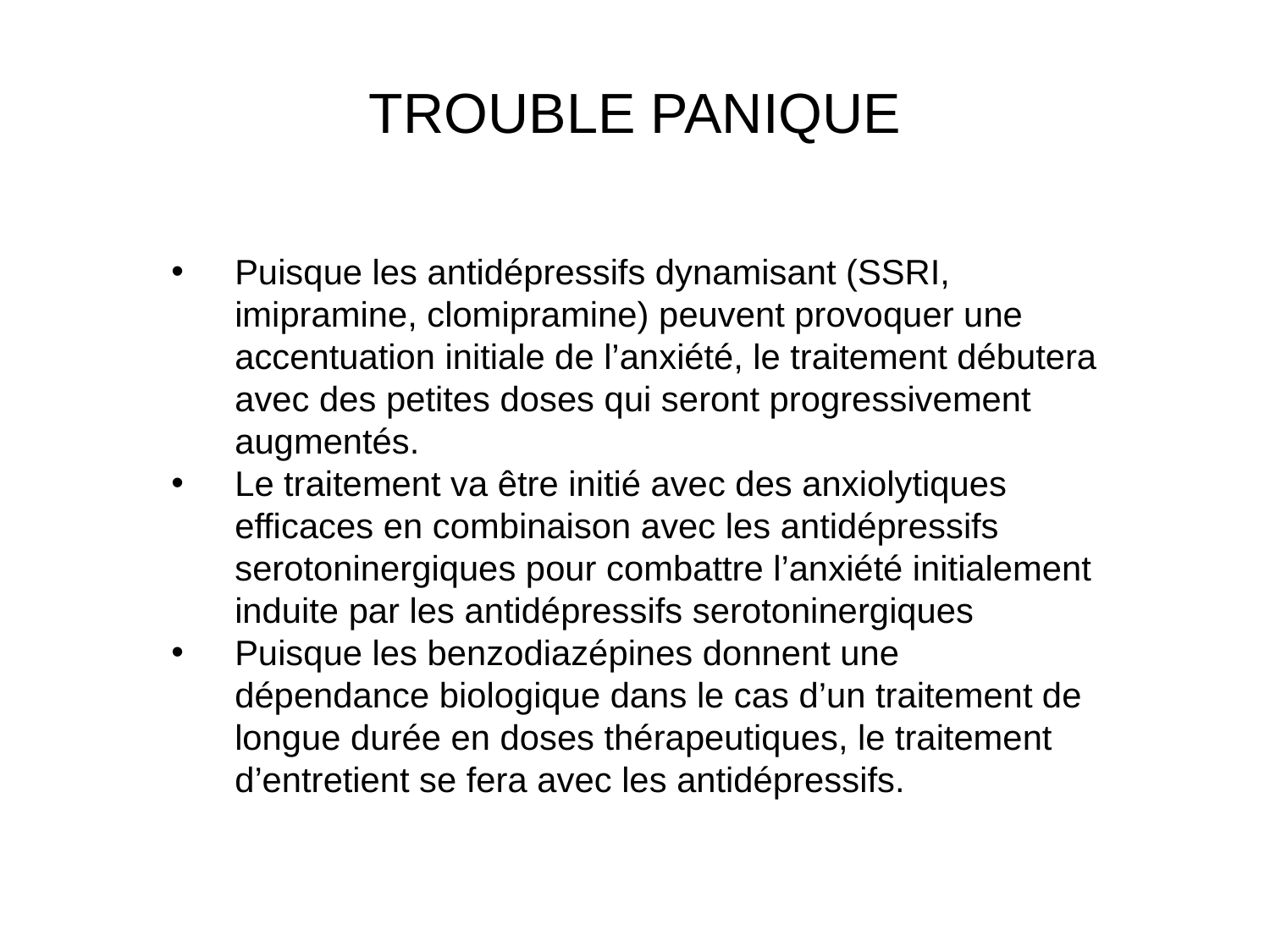

# TROUBLE PANIQUE
Puisque les antidépressifs dynamisant (SSRI, imipramine, clomipramine) peuvent provoquer une accentuation initiale de l’anxiété, le traitement débutera avec des petites doses qui seront progressivement augmentés.
Le traitement va être initié avec des anxiolytiques efficaces en combinaison avec les antidépressifs serotoninergiques pour combattre l’anxiété initialement induite par les antidépressifs serotoninergiques
Puisque les benzodiazépines donnent une dépendance biologique dans le cas d’un traitement de longue durée en doses thérapeutiques, le traitement d’entretient se fera avec les antidépressifs.